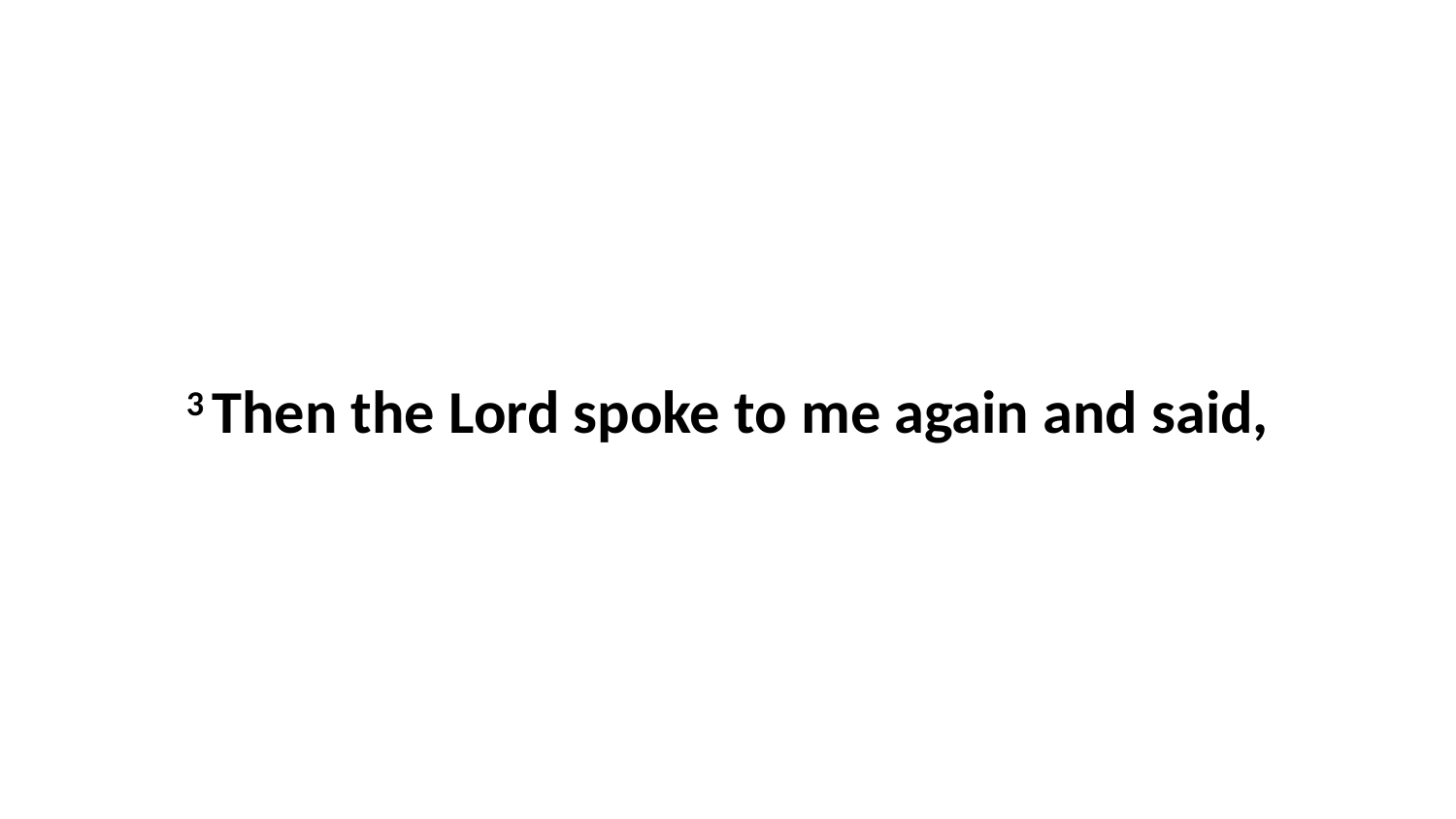

3 Then the Lord spoke to me again and said,